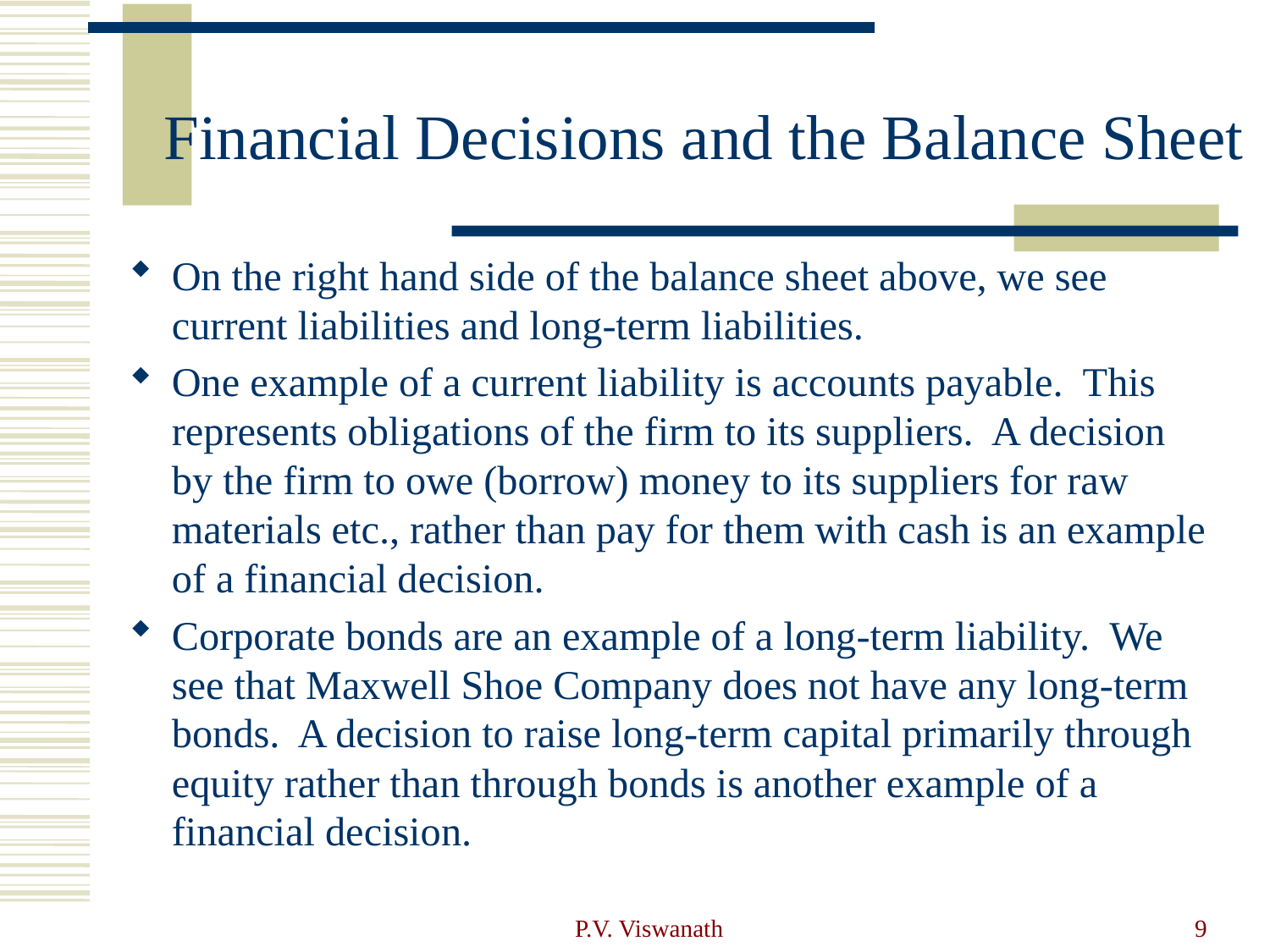

# Financial Decisions and the Balance Sheet
On the right hand side of the balance sheet above, we see current liabilities and long-term liabilities.
One example of a current liability is accounts payable.  This represents obligations of the firm to its suppliers.  A decision by the firm to owe (borrow) money to its suppliers for raw materials etc., rather than pay for them with cash is an example of a financial decision.
Corporate bonds are an example of a long-term liability.  We see that Maxwell Shoe Company does not have any long-term bonds.  A decision to raise long-term capital primarily through equity rather than through bonds is another example of a financial decision.
P.V. Viswanath
9